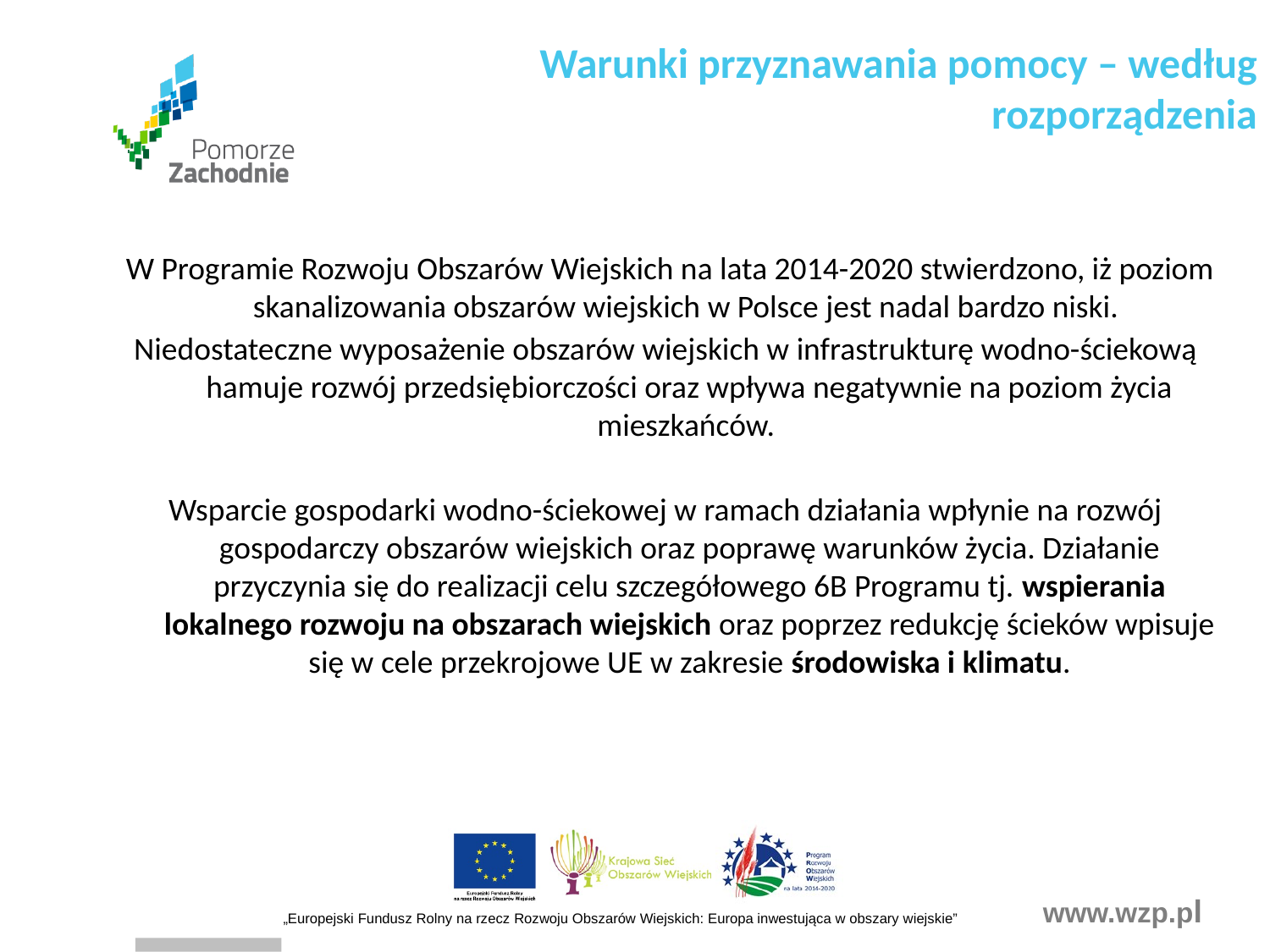

Warunki przyznawania pomocy – według rozporządzenia

 W Programie Rozwoju Obszarów Wiejskich na lata 2014-2020 stwierdzono, iż poziom skanalizowania obszarów wiejskich w Polsce jest nadal bardzo niski.
Niedostateczne wyposażenie obszarów wiejskich w infrastrukturę wodno-ściekową hamuje rozwój przedsiębiorczości oraz wpływa negatywnie na poziom życia mieszkańców.

Wsparcie gospodarki wodno-ściekowej w ramach działania wpłynie na rozwój gospodarczy obszarów wiejskich oraz poprawę warunków życia. Działanie przyczynia się do realizacji celu szczegółowego 6B Programu tj. wspierania lokalnego rozwoju na obszarach wiejskich oraz poprzez redukcję ścieków wpisuje się w cele przekrojowe UE w zakresie środowiska i klimatu.